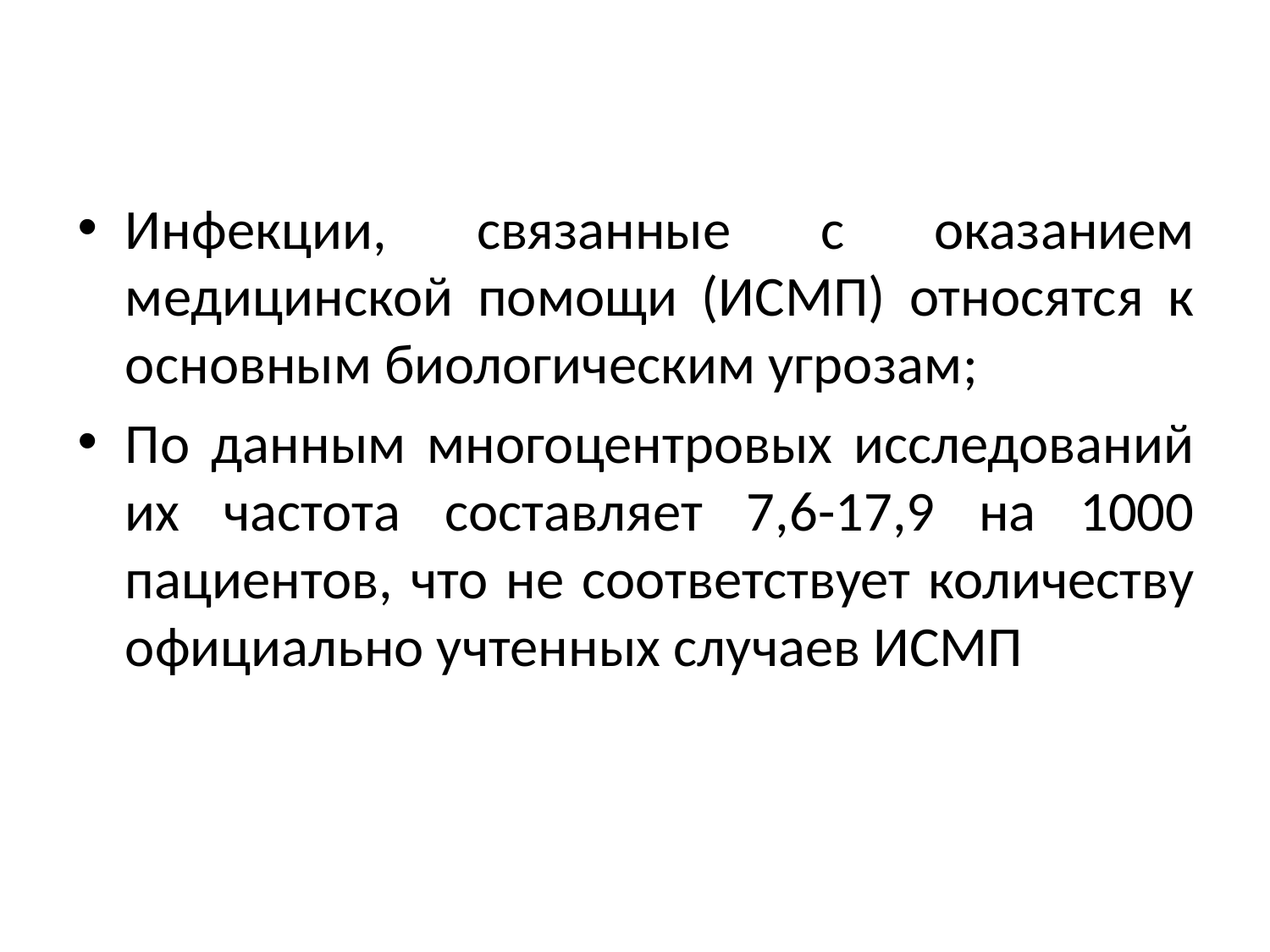

Инфекции, связанные с оказанием медицинской помощи (ИСМП) относятся к основным биологическим угрозам;
По данным многоцентровых исследований их частота составляет 7,6-17,9 на 1000 пациентов, что не соответствует количеству официально учтенных случаев ИСМП